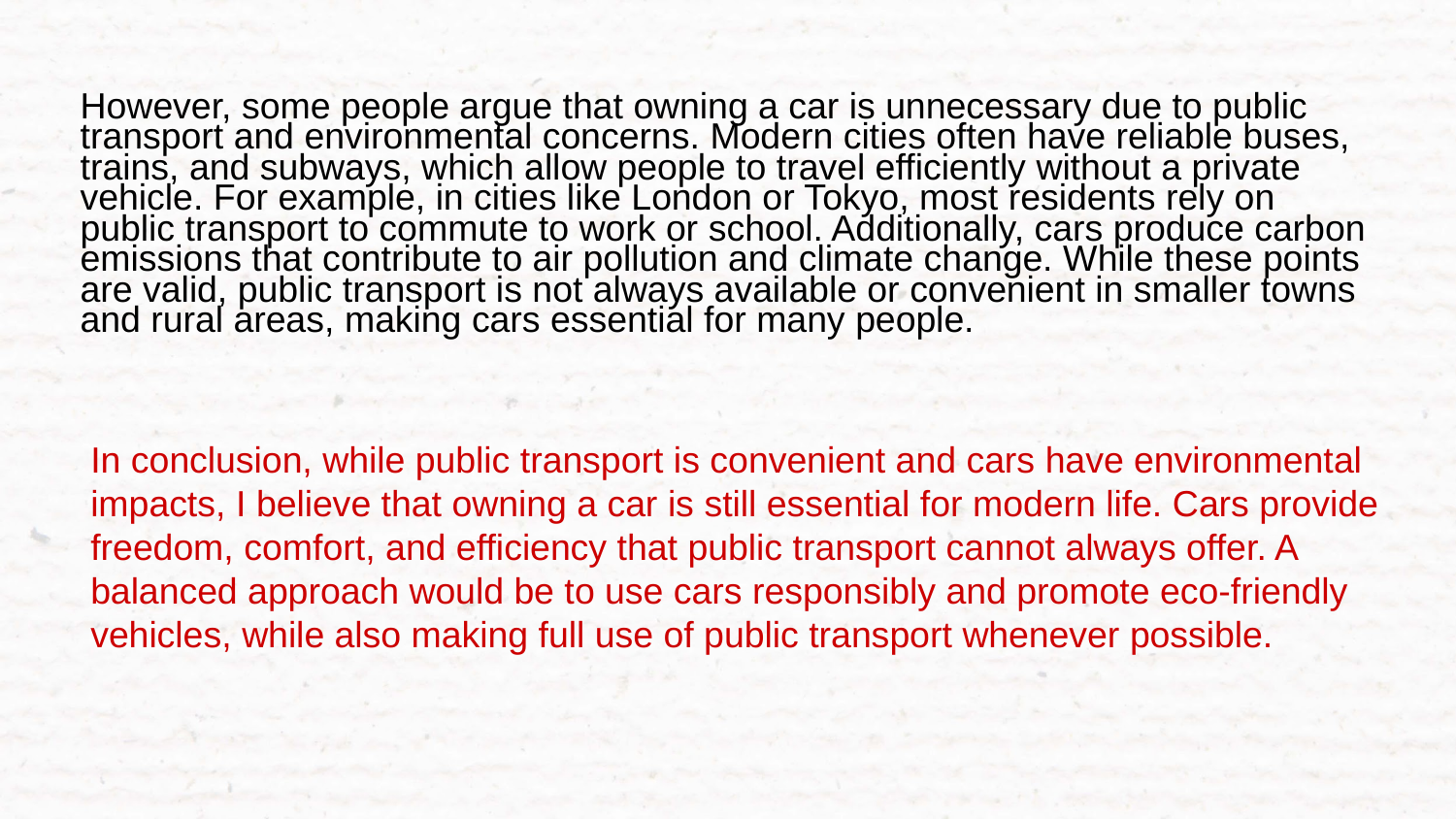

# However, some people argue that owning a car is unnecessary due to public transport and environmental concerns. Modern cities often have reliable buses, trains, and subways, which allow people to travel efficiently without a private vehicle. For example, in cities like London or Tokyo, most residents rely on public transport to commute to work or school. Additionally, cars produce carbon emissions that contribute to air pollution and climate change. While these points are valid, public transport is not always available or convenient in smaller towns and rural areas, making cars essential for many people.
In conclusion, while public transport is convenient and cars have environmental impacts, I believe that owning a car is still essential for modern life. Cars provide freedom, comfort, and efficiency that public transport cannot always offer. A balanced approach would be to use cars responsibly and promote eco-friendly vehicles, while also making full use of public transport whenever possible.